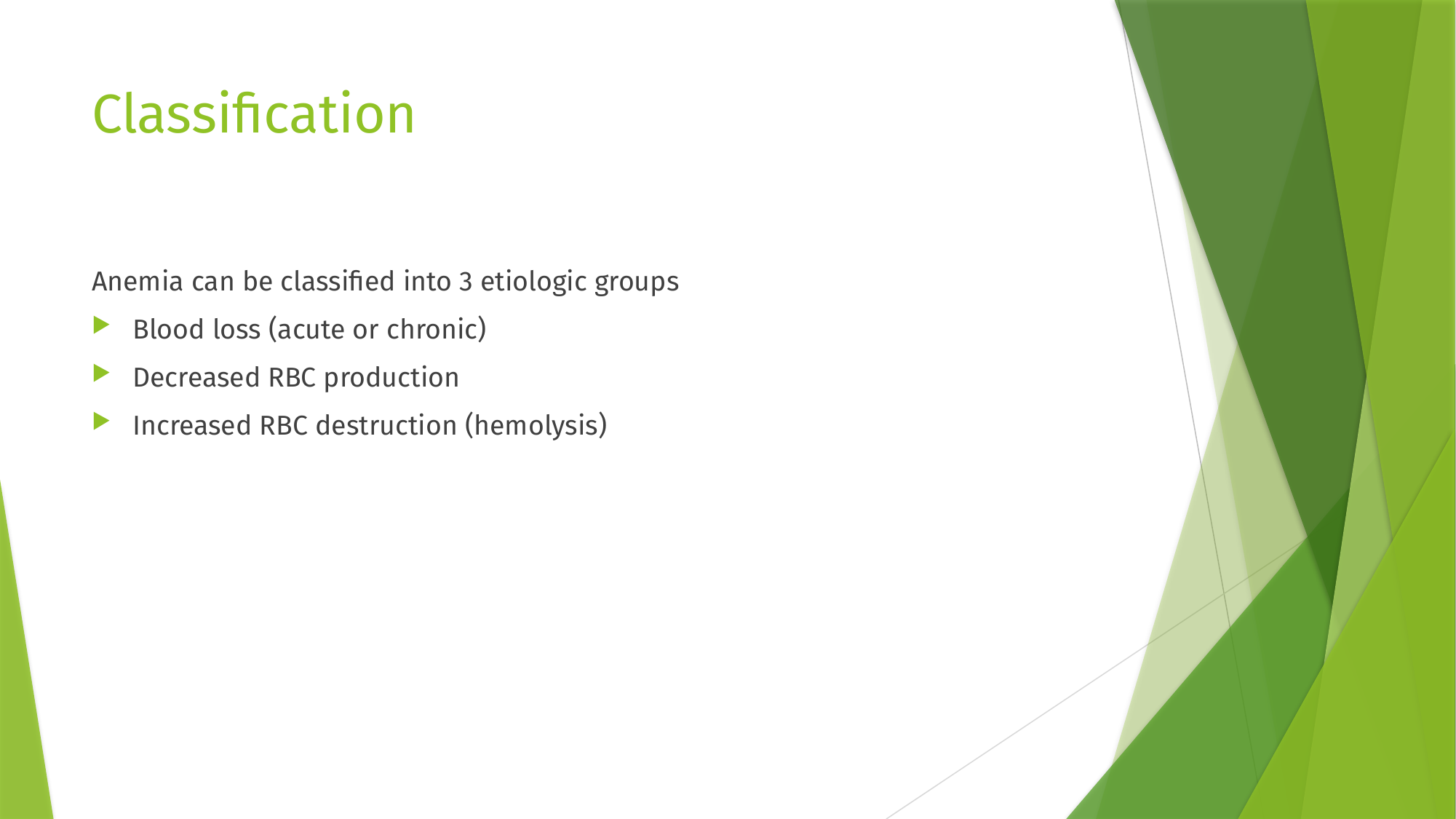

# Classification
Anemia can be classified into 3 etiologic groups
Blood loss (acute or chronic)
Decreased RBC production
Increased RBC destruction (hemolysis)